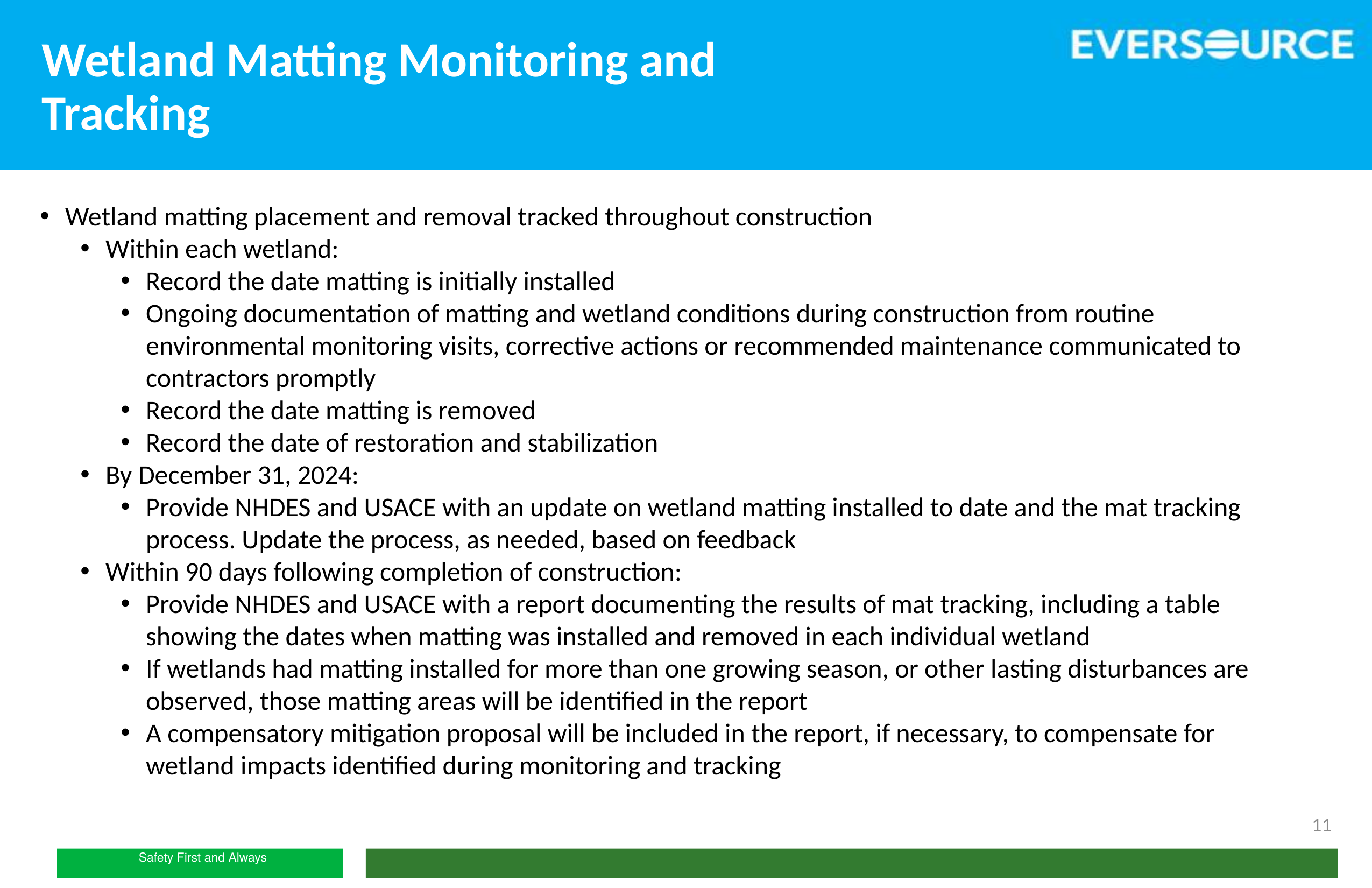

# Wetland Matting Monitoring and Tracking
Wetland matting placement and removal tracked throughout construction
Within each wetland:
Record the date matting is initially installed
Ongoing documentation of matting and wetland conditions during construction from routine environmental monitoring visits, corrective actions or recommended maintenance communicated to contractors promptly
Record the date matting is removed
Record the date of restoration and stabilization
By December 31, 2024:
Provide NHDES and USACE with an update on wetland matting installed to date and the mat tracking process. Update the process, as needed, based on feedback
Within 90 days following completion of construction:
Provide NHDES and USACE with a report documenting the results of mat tracking, including a table showing the dates when matting was installed and removed in each individual wetland
If wetlands had matting installed for more than one growing season, or other lasting disturbances are observed, those matting areas will be identified in the report
A compensatory mitigation proposal will be included in the report, if necessary, to compensate for wetland impacts identified during monitoring and tracking

11